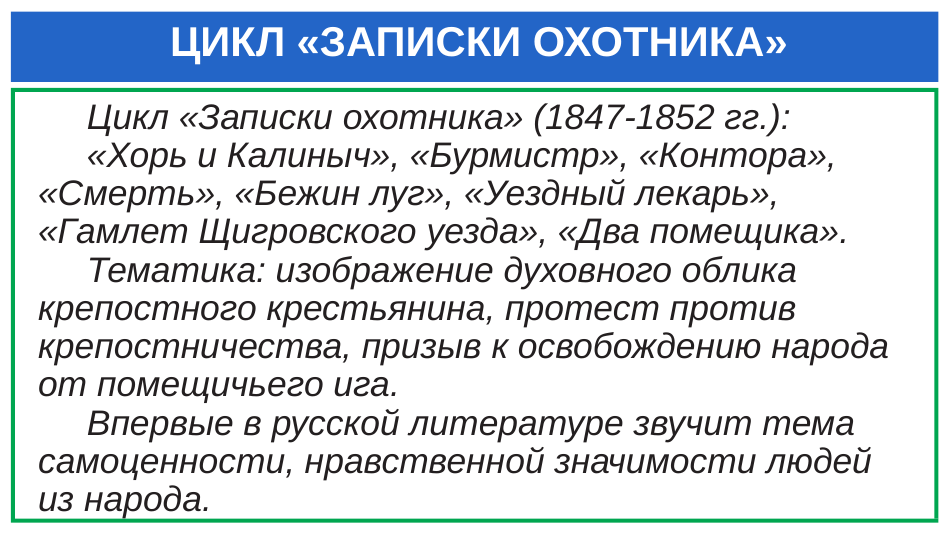

# ЦИКЛ «ЗАПИСКИ ОХОТНИКА»
     Цикл «Записки охотника» (1847-1852 гг.):
     «Хорь и Калиныч», «Бурмистр», «Контора», «Смерть», «Бежин луг», «Уездный лекарь», «Гамлет Щигровского уезда», «Два помещика».
     Тематика: изображение духовного облика крепостного крестьянина, протест против крепостничества, призыв к освобождению народа от помещичьего ига.
     Впервые в русской литературе звучит тема самоценности, нравственной значимости людей из народа.